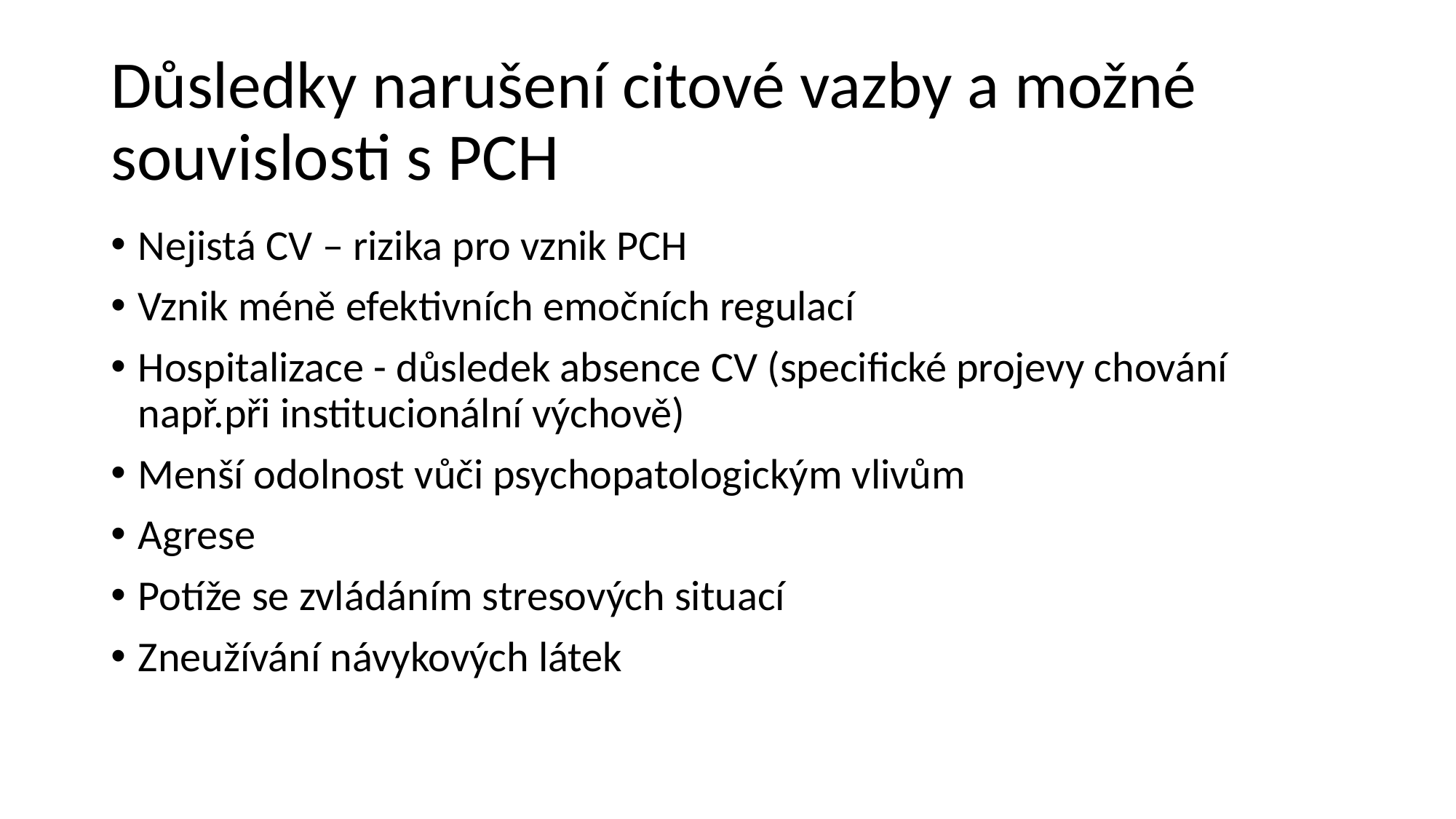

# Důsledky narušení citové vazby a možné souvislosti s PCH
Nejistá CV – rizika pro vznik PCH
Vznik méně efektivních emočních regulací
Hospitalizace - důsledek absence CV (specifické projevy chování např.při institucionální výchově)
Menší odolnost vůči psychopatologickým vlivům
Agrese
Potíže se zvládáním stresových situací
Zneužívání návykových látek